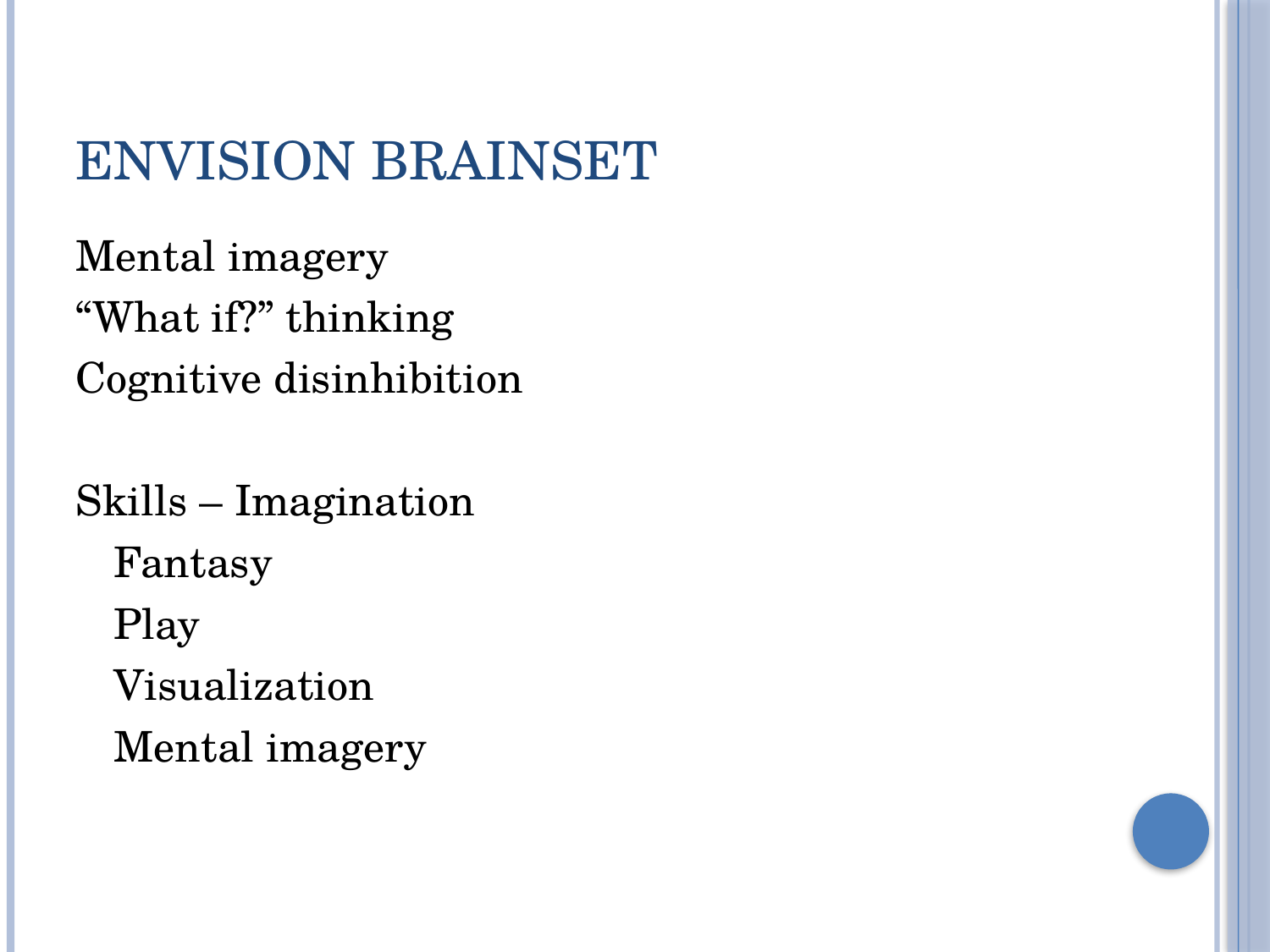

# Envision Brainset
Mental imagery
“What if?” thinking
Cognitive disinhibition

Skills – Imagination
	Fantasy
	Play
	Visualization
	Mental imagery